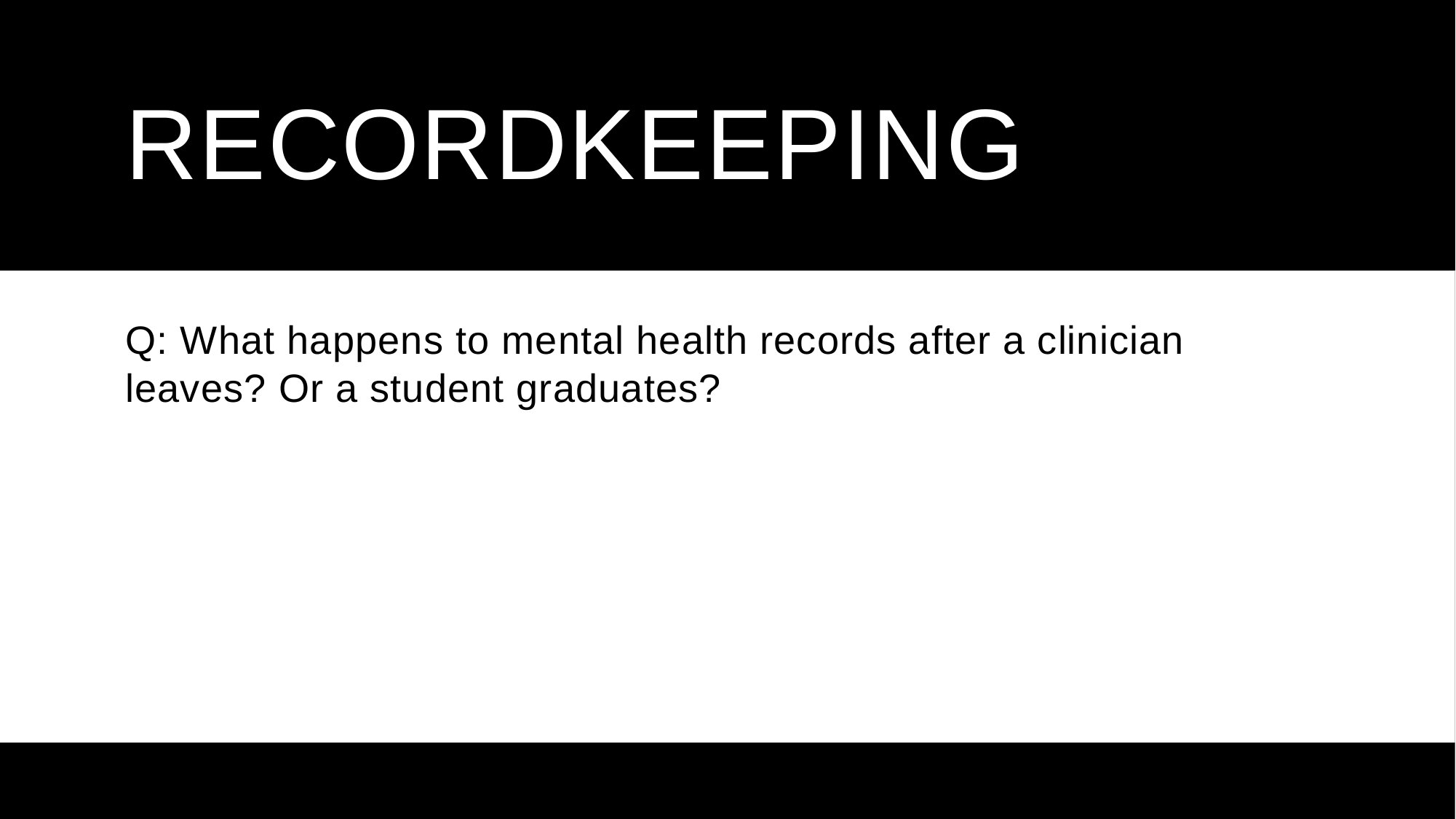

# RecordKeeping #18
RecordKeeping

Q: What happens to mental health records after a clinician leaves? Or a student graduates?